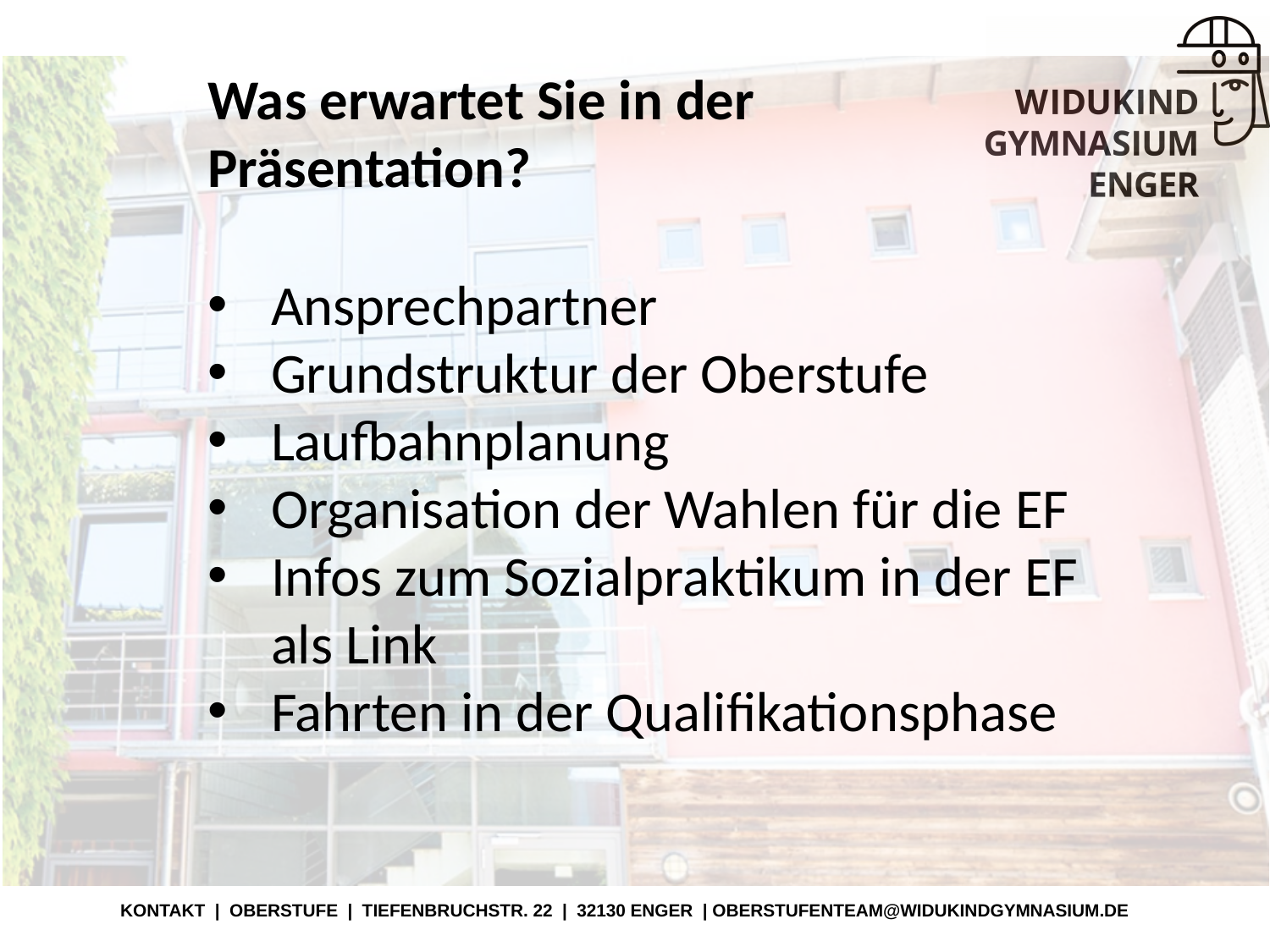

# Was erwartet Sie in der Präsentation?
Ansprechpartner
Grundstruktur der Oberstufe
Laufbahnplanung
Organisation der Wahlen für die EF
Infos zum Sozialpraktikum in der EF als Link
Fahrten in der Qualifikationsphase